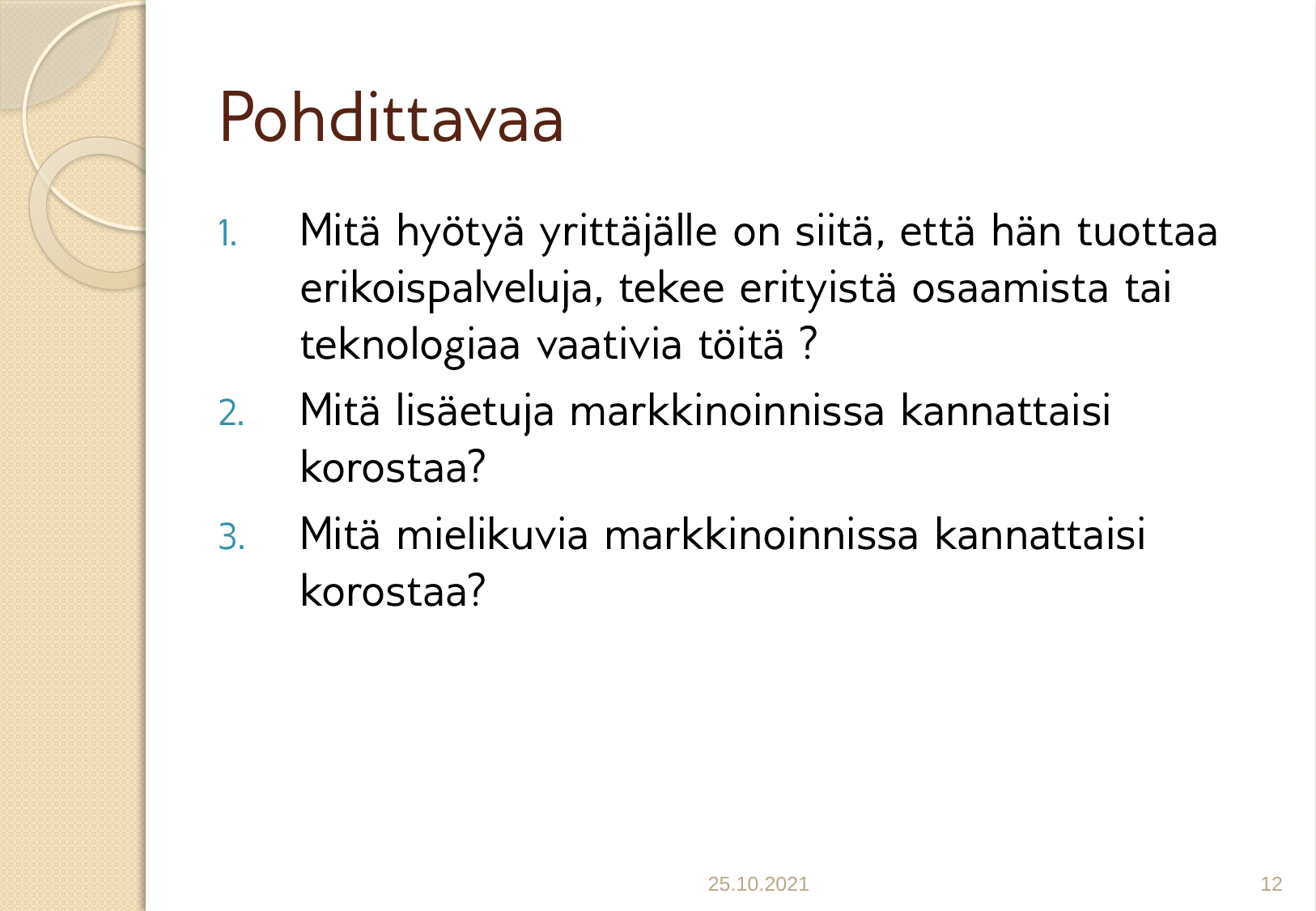

# Pohdittavaa
Mitä hyötyä yrittäjälle on siitä, että hän tuottaa erikoispalveluja, tekee erityistä osaamista tai teknologiaa vaativia töitä ?
Mitä lisäetuja markkinoinnissa kannattaisi korostaa?
Mitä mielikuvia markkinoinnissa kannattaisi korostaa?

25.10.2021
12